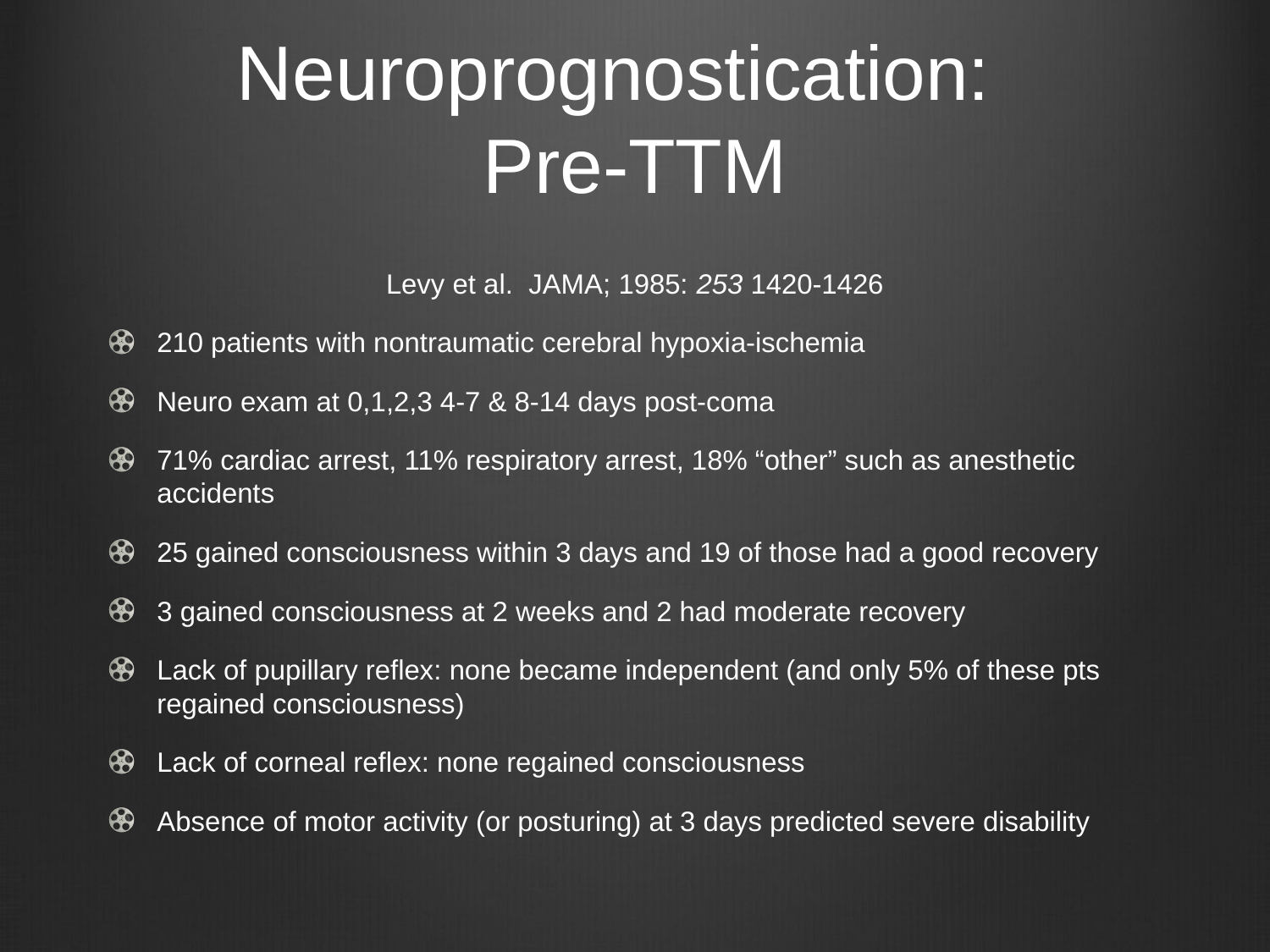

# Neuroprognostication: Pre-TTM
Levy et al.  JAMA; 1985: 253 1420-1426
210 patients with nontraumatic cerebral hypoxia-ischemia
Neuro exam at 0,1,2,3 4-7 & 8-14 days post-coma
71% cardiac arrest, 11% respiratory arrest, 18% “other” such as anesthetic accidents
25 gained consciousness within 3 days and 19 of those had a good recovery
3 gained consciousness at 2 weeks and 2 had moderate recovery
Lack of pupillary reflex: none became independent (and only 5% of these pts regained consciousness)
Lack of corneal reflex: none regained consciousness
Absence of motor activity (or posturing) at 3 days predicted severe disability